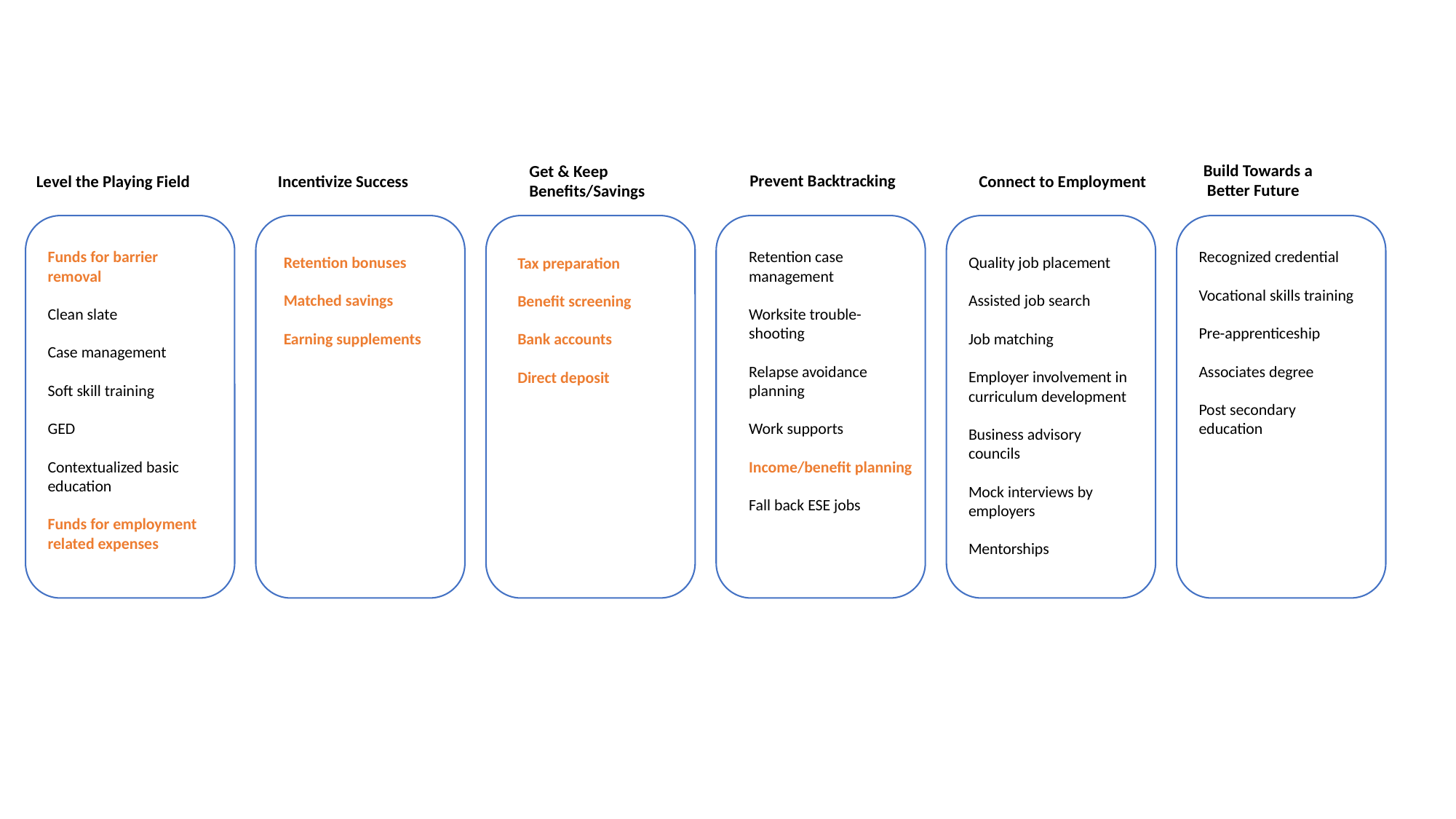

Build Towards a
 Better Future
Get & Keep Benefits/Savings
Prevent Backtracking
Level the Playing Field
Incentivize Success
Connect to Employment

Funds for barrier removal

Clean slate

Case management

Soft skill training

GED

Contextualized basic education

Funds for employment related expenses
Retention case management

Worksite trouble-shooting

Relapse avoidance planning

Work supports

Income/benefit planning

Fall back ESE jobs
Recognized credential

Vocational skills training

Pre-apprenticeship

Associates degree

Post secondary education
Retention bonuses

Matched savings

Earning supplements
Quality job placement

Assisted job search

Job matching

Employer involvement in curriculum development

Business advisory councils

Mock interviews by employers

Mentorships
Tax preparation

Benefit screening

Bank accounts

Direct deposit